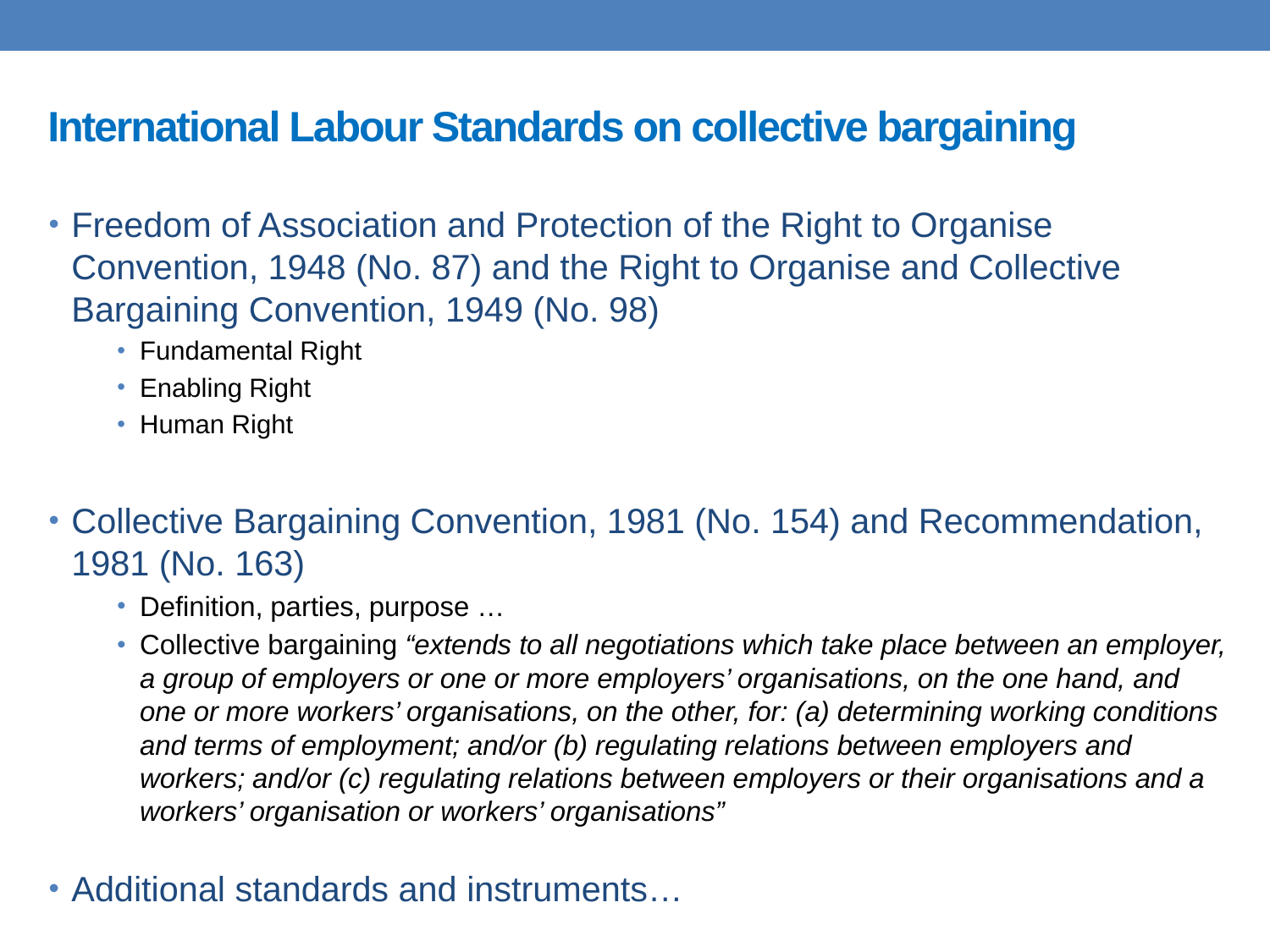

# International Labour Standards on collective bargaining
Freedom of Association and Protection of the Right to Organise Convention, 1948 (No. 87) and the Right to Organise and Collective Bargaining Convention, 1949 (No. 98)
Fundamental Right
Enabling Right
Human Right

Collective Bargaining Convention, 1981 (No. 154) and Recommendation, 1981 (No. 163)
Definition, parties, purpose …
Collective bargaining “extends to all negotiations which take place between an employer, a group of employers or one or more employers’ organisations, on the one hand, and one or more workers’ organisations, on the other, for: (a) determining working conditions and terms of employment; and/or (b) regulating relations between employers and workers; and/or (c) regulating relations between employers or their organisations and a workers’ organisation or workers’ organisations”

Additional standards and instruments…